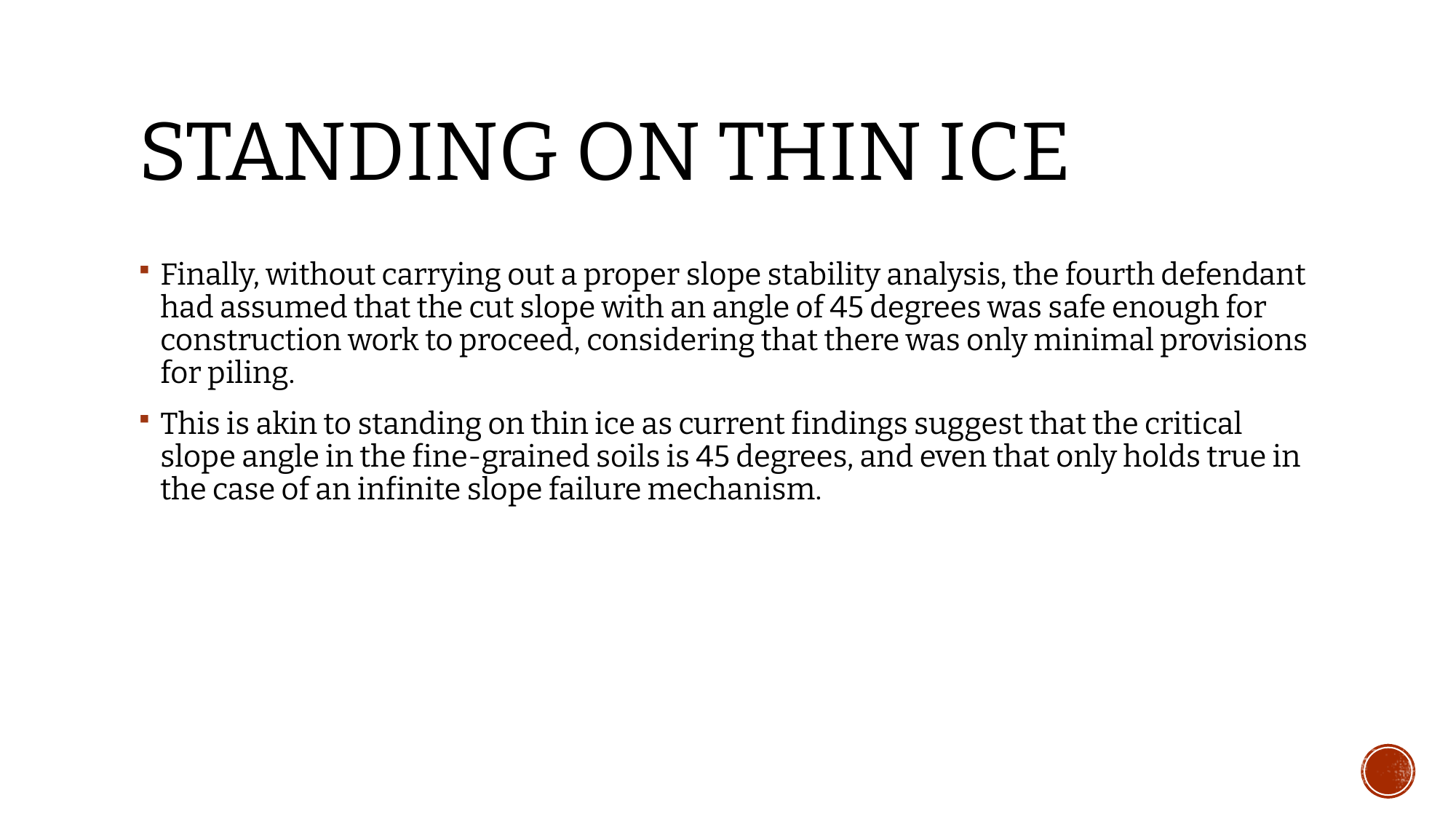

# STANDING ON THIN ICE
Finally, without carrying out a proper slope stability analysis, the fourth defendant had assumed that the cut slope with an angle of 45 degrees was safe enough for construction work to proceed, considering that there was only minimal provisions for piling.
This is akin to standing on thin ice as current findings suggest that the critical slope angle in the fine-grained soils is 45 degrees, and even that only holds true in the case of an infinite slope failure mechanism.